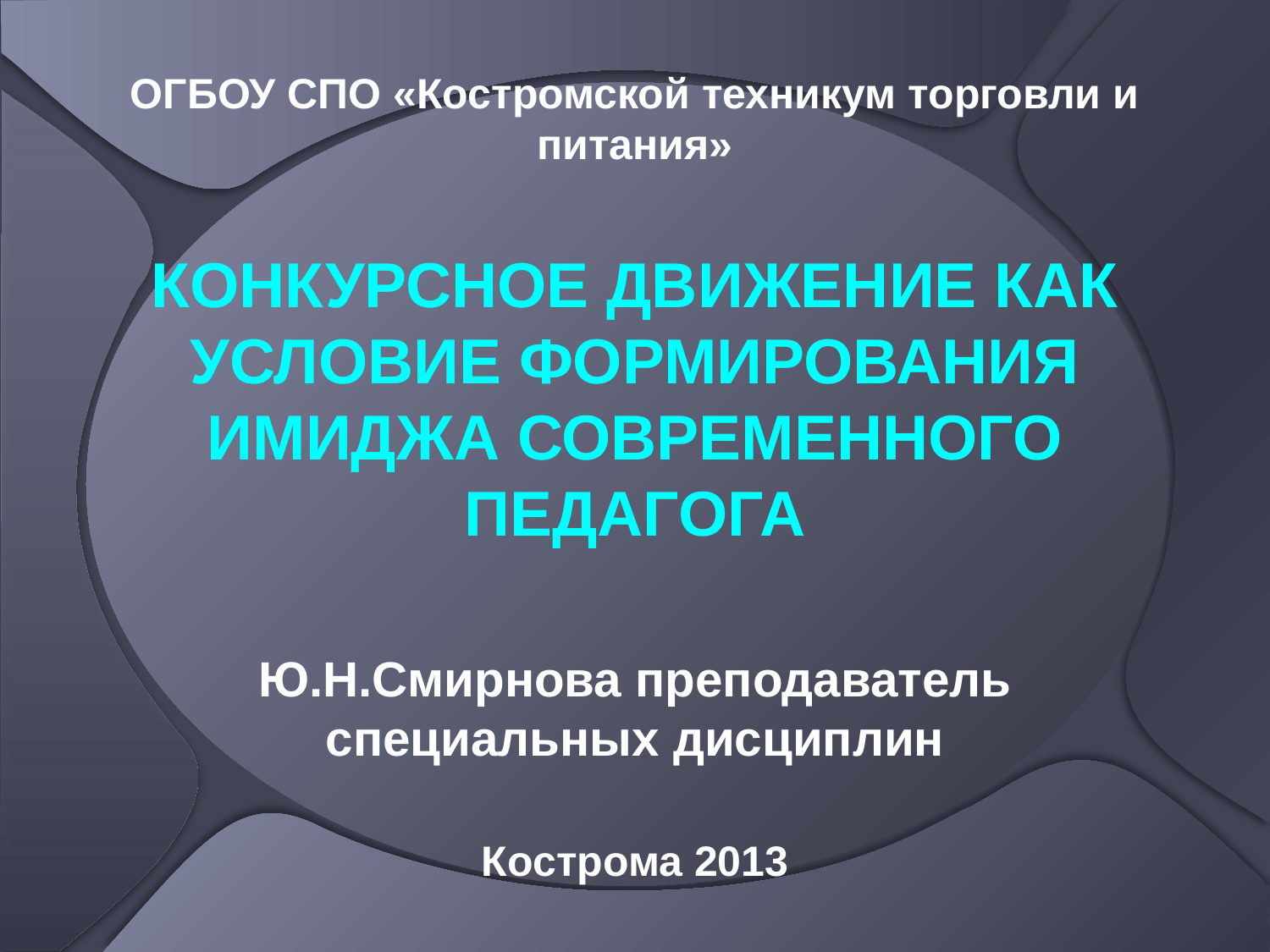

ОГБОУ СПО «Костромской техникум торговли и питания»

КОНКУРСНОЕ ДВИЖЕНИЕ КАК УСЛОВИЕ ФОРМИРОВАНИЯ ИМИДЖА СОВРЕМЕННОГО ПЕДАГОГА

Ю.Н.Смирнова преподаватель специальных дисциплин

Кострома 2013